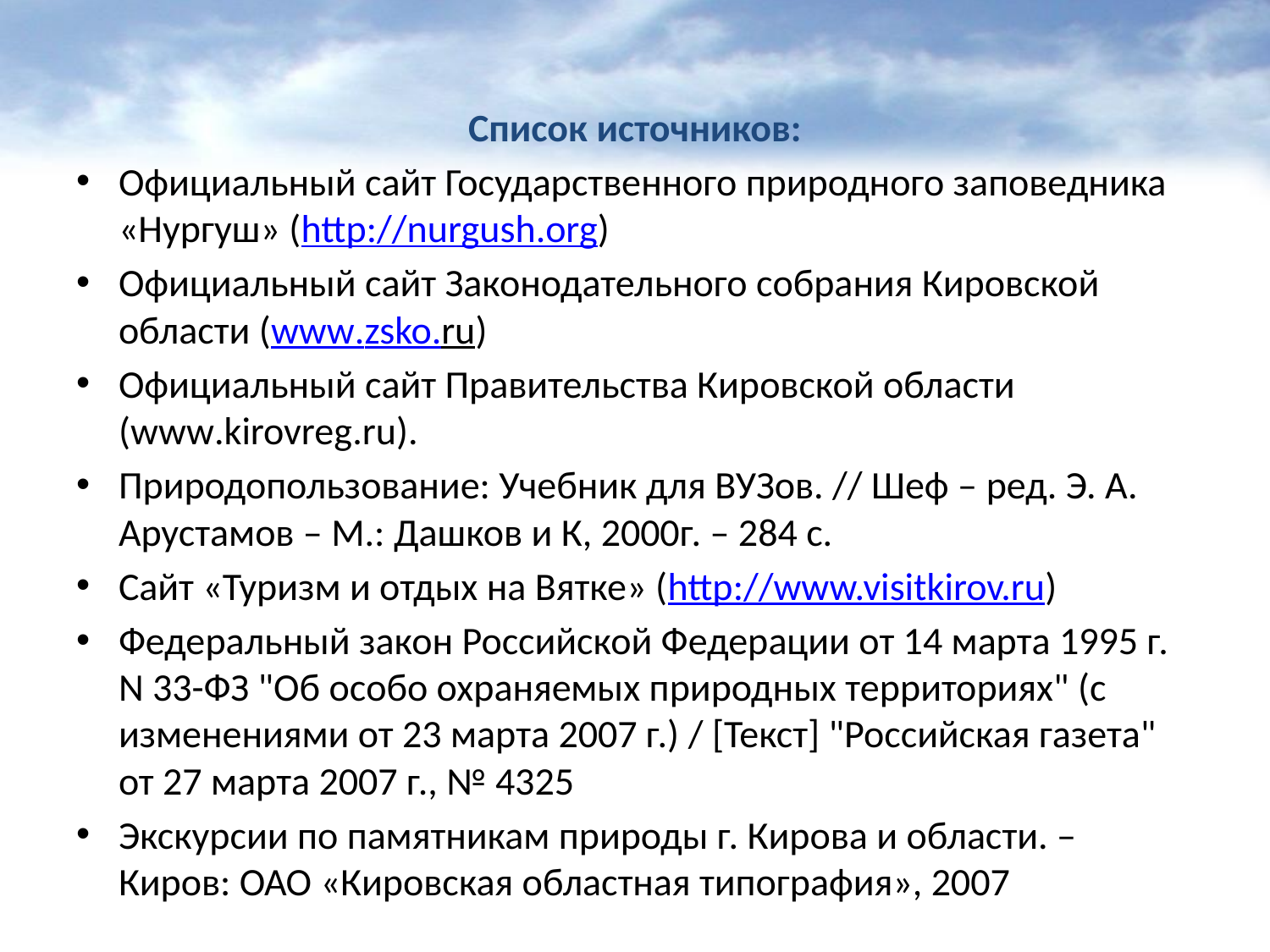

Список источников:
Официальный сайт Государственного природного заповедника «Нургуш» (http://nurgush.org)
Официальный сайт Законодательного собрания Кировской области (www.zsko.ru)
Официальный сайт Правительства Кировской области (www.kirovreg.ru).
Природопользование: Учебник для ВУЗов. // Шеф – ред. Э. А. Арустамов – М.: Дашков и К, 2000г. – 284 с.
Сайт «Туризм и отдых на Вятке» (http://www.visitkirov.ru)
Федеральный закон Российской Федерации от 14 марта 1995 г. N 33-ФЗ "Об особо охраняемых природных территориях" (с изменениями от 23 марта 2007 г.) / [Текст] "Российская газета" от 27 марта 2007 г., № 4325
Экскурсии по памятникам природы г. Кирова и области. – Киров: ОАО «Кировская областная типография», 2007